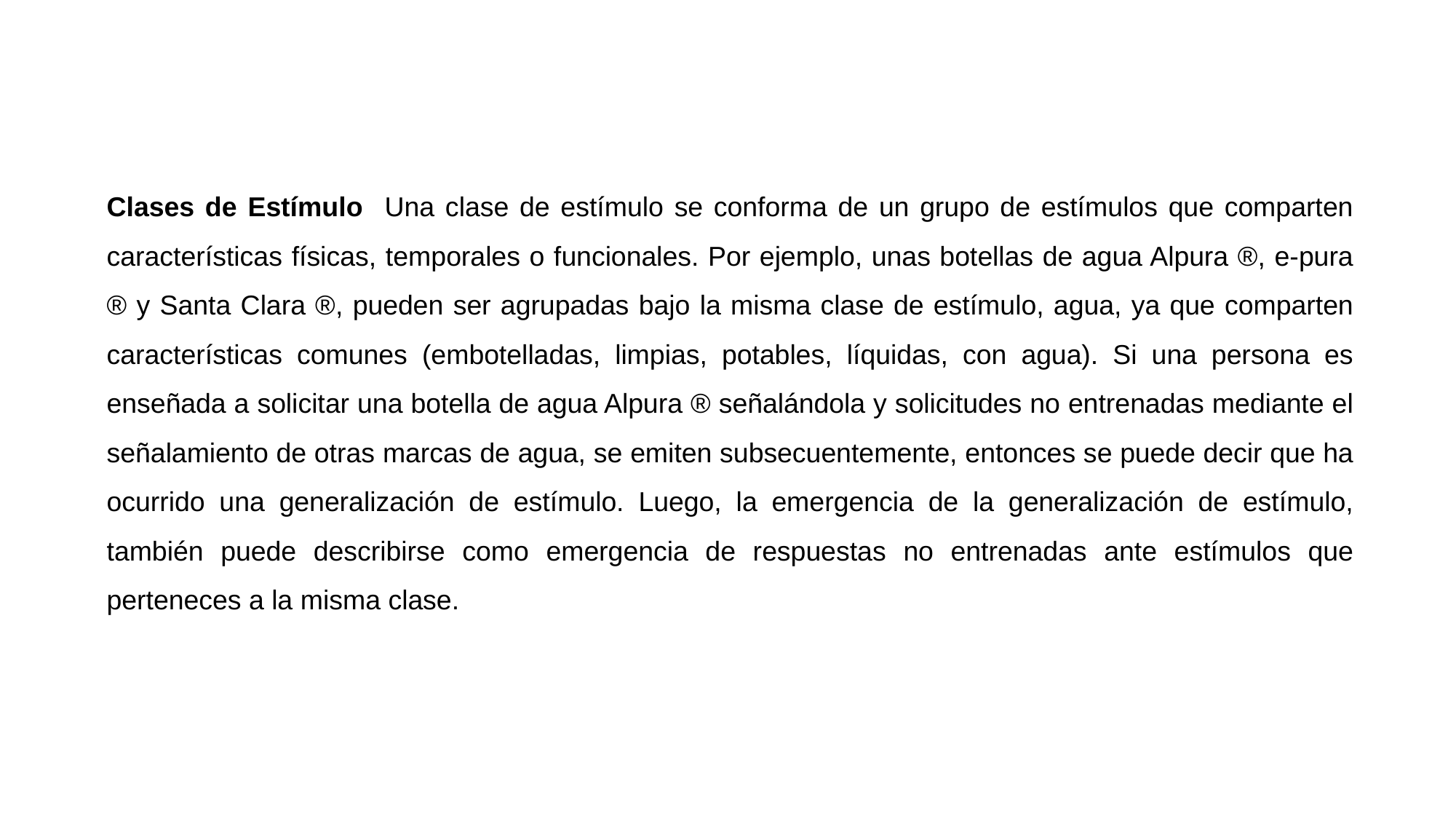

Clases de Estímulo  Una clase de estímulo se conforma de un grupo de estímulos que comparten características físicas, temporales o funcionales. Por ejemplo, unas botellas de agua Alpura ®, e-pura ® y Santa Clara ®, pueden ser agrupadas bajo la misma clase de estímulo, agua, ya que comparten características comunes (embotelladas, limpias, potables, líquidas, con agua). Si una persona es enseñada a solicitar una botella de agua Alpura ® señalándola y solicitudes no entrenadas mediante el señalamiento de otras marcas de agua, se emiten subsecuentemente, entonces se puede decir que ha ocurrido una generalización de estímulo. Luego, la emergencia de la generalización de estímulo, también puede describirse como emergencia de respuestas no entrenadas ante estímulos que perteneces a la misma clase.